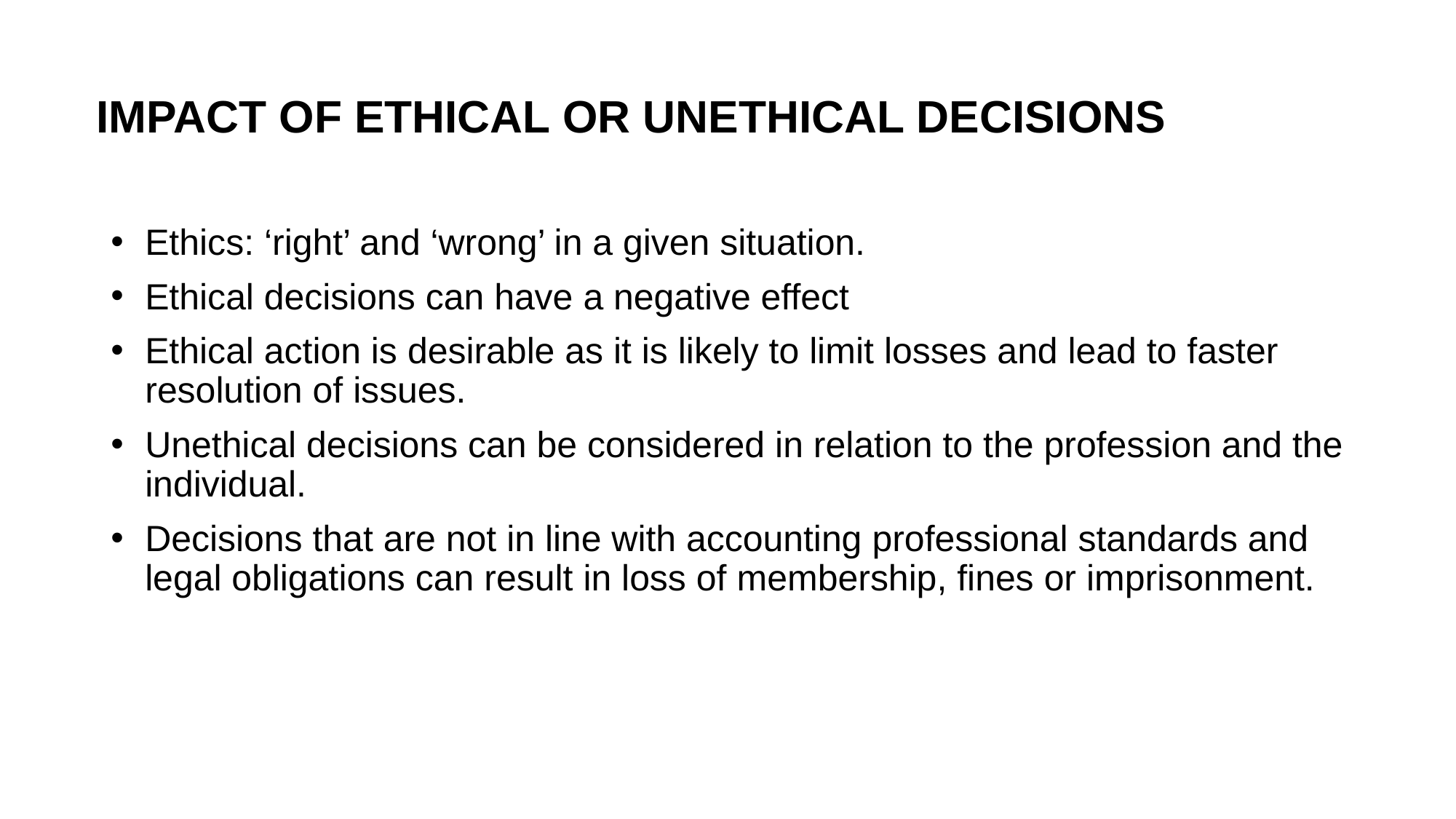

# IMPACT OF ETHICAL OR UNETHICAL DECISIONS
Ethics: ‘right’ and ‘wrong’ in a given situation.
Ethical decisions can have a negative effect
Ethical action is desirable as it is likely to limit losses and lead to faster resolution of issues.
Unethical decisions can be considered in relation to the profession and the individual.
Decisions that are not in line with accounting professional standards and legal obligations can result in loss of membership, fines or imprisonment.